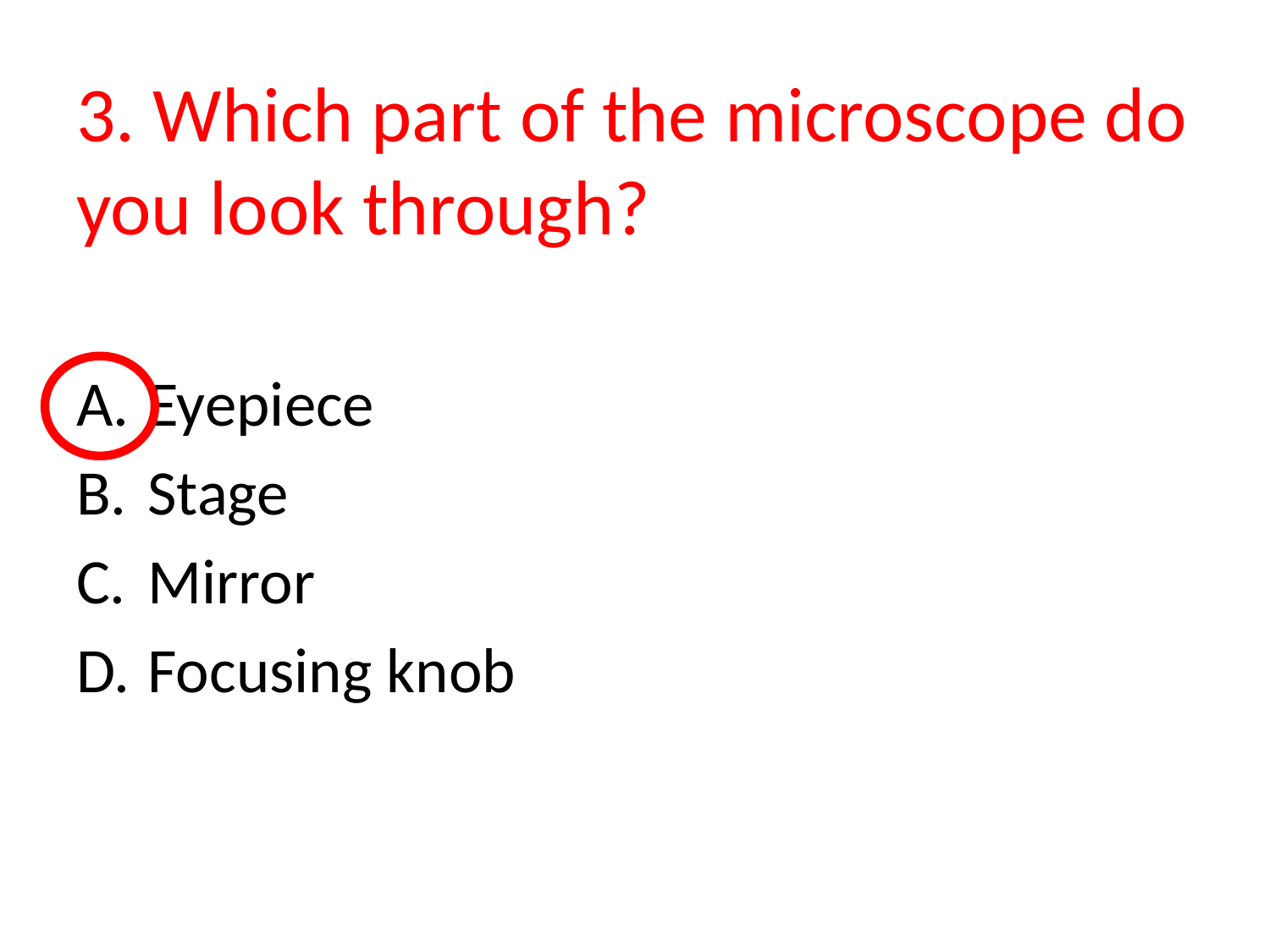

# 3. Which part of the microscope do you look through?

Eyepiece
Stage
Mirror
Focusing knob